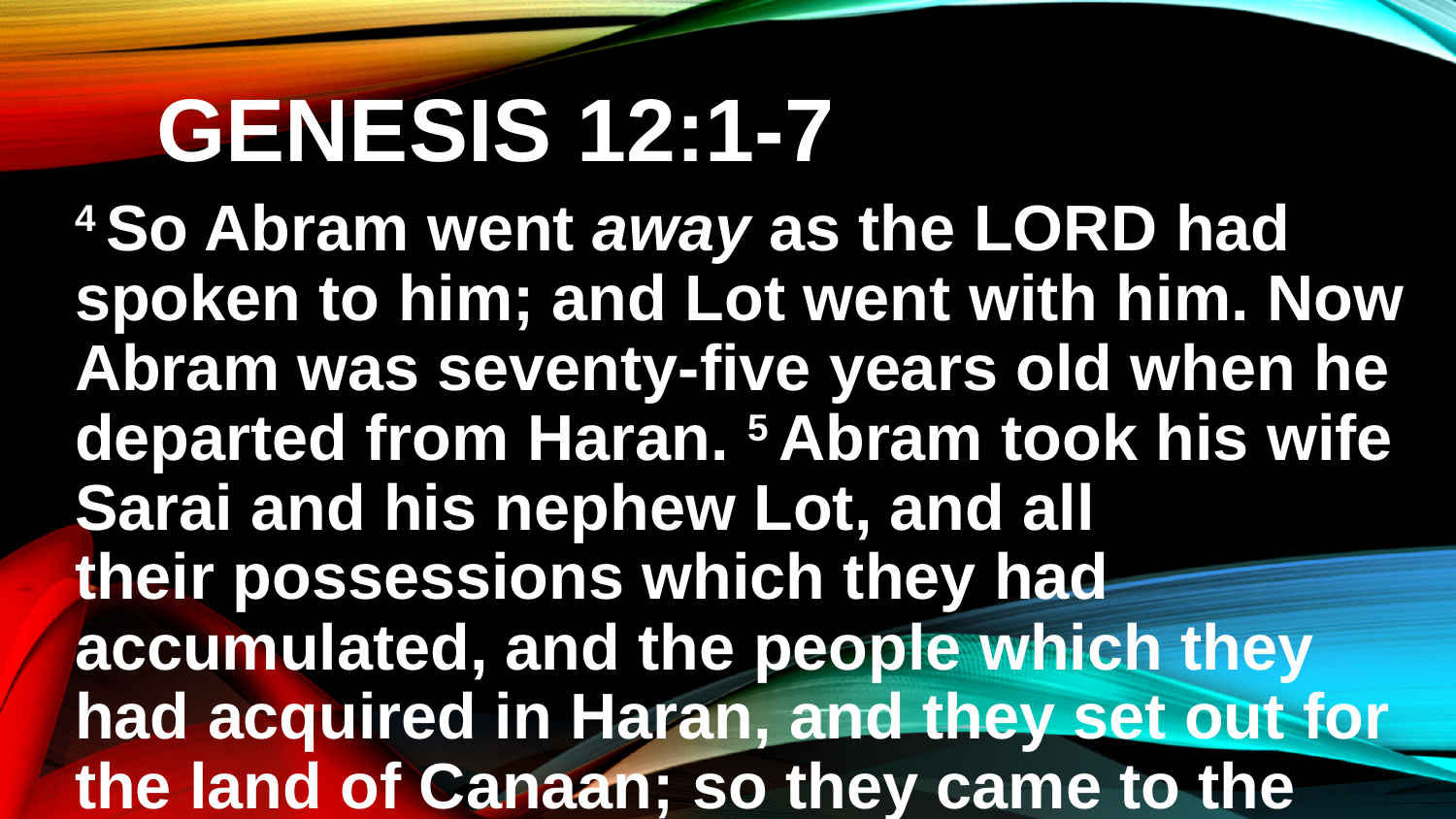

# Genesis 12:1-7
4 So Abram went away as the Lord had spoken to him; and Lot went with him. Now Abram was seventy-five years old when he departed from Haran. 5 Abram took his wife Sarai and his nephew Lot, and all their possessions which they had accumulated, and the people which they had acquired in Haran, and they set out for the land of Canaan; so they came to the land of Canaan.